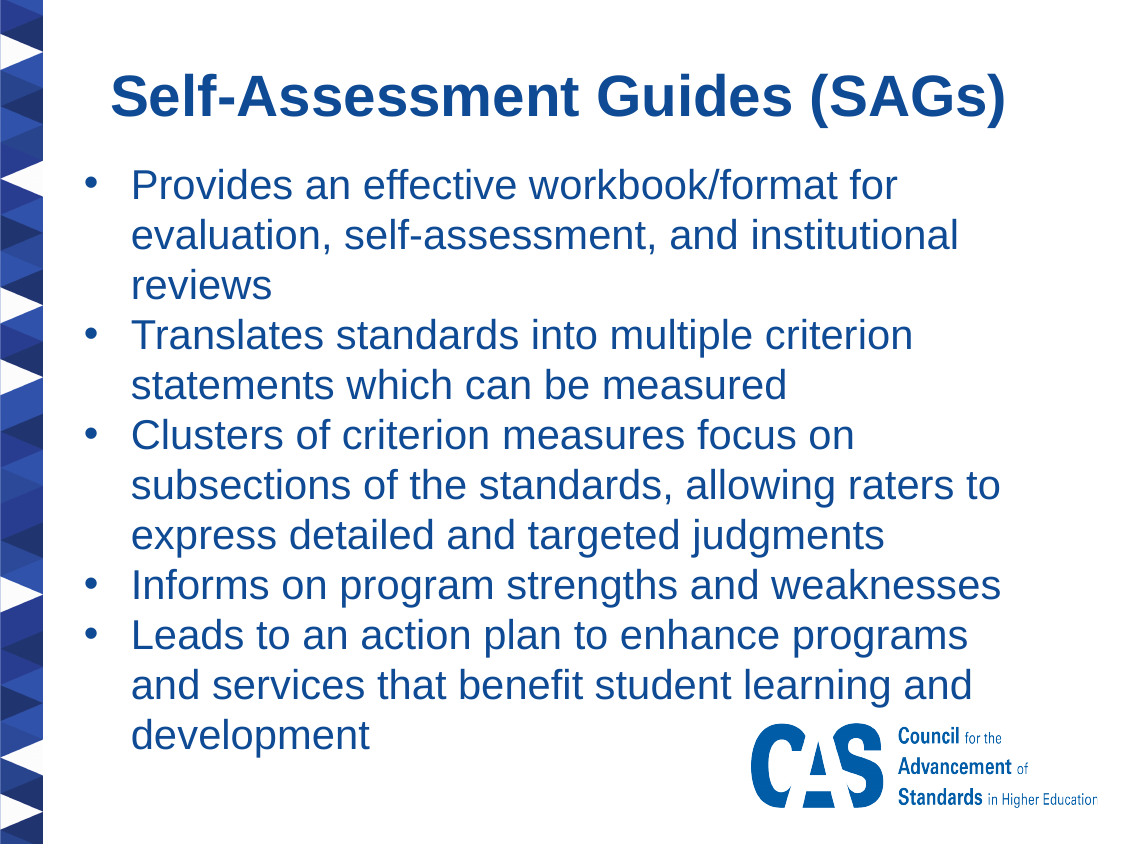

Self-Assessment Guides (SAGs)
Provides an effective workbook/format for evaluation, self-assessment, and institutional reviews
Translates standards into multiple criterion statements which can be measured
Clusters of criterion measures focus on subsections of the standards, allowing raters to express detailed and targeted judgments
Informs on program strengths and weaknesses
Leads to an action plan to enhance programs and services that benefit student learning and development